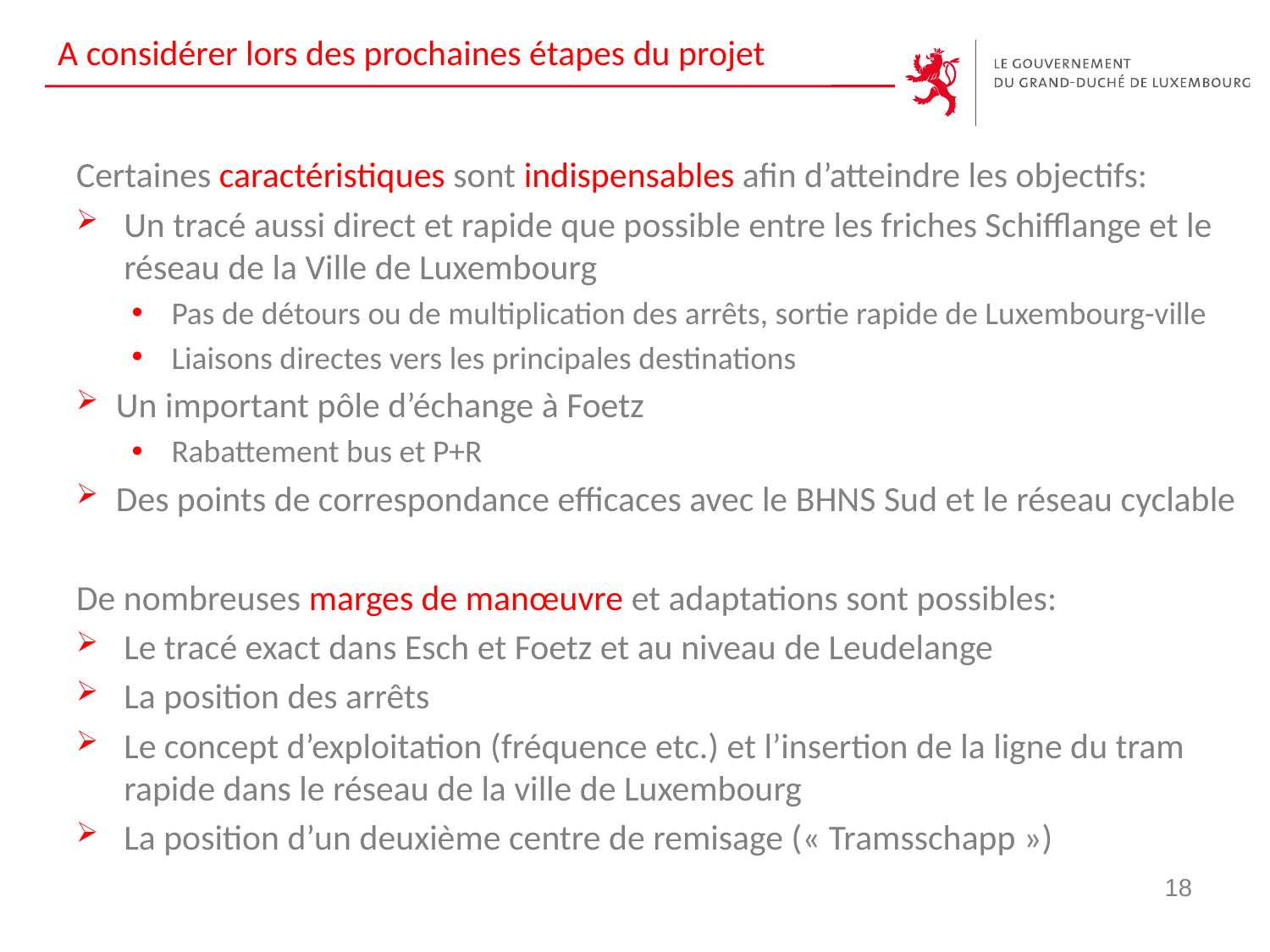

# A considérer lors des prochaines étapes du projet
Certaines caractéristiques sont indispensables afin d’atteindre les objectifs:
Un tracé aussi direct et rapide que possible entre les friches Schifflange et le réseau de la Ville de Luxembourg
Pas de détours ou de multiplication des arrêts, sortie rapide de Luxembourg-ville
Liaisons directes vers les principales destinations
Un important pôle d’échange à Foetz
Rabattement bus et P+R
Des points de correspondance efficaces avec le BHNS Sud et le réseau cyclable

De nombreuses marges de manœuvre et adaptations sont possibles:
Le tracé exact dans Esch et Foetz et au niveau de Leudelange
La position des arrêts
Le concept d’exploitation (fréquence etc.) et l’insertion de la ligne du tram rapide dans le réseau de la ville de Luxembourg
La position d’un deuxième centre de remisage (« Tramsschapp »)

18